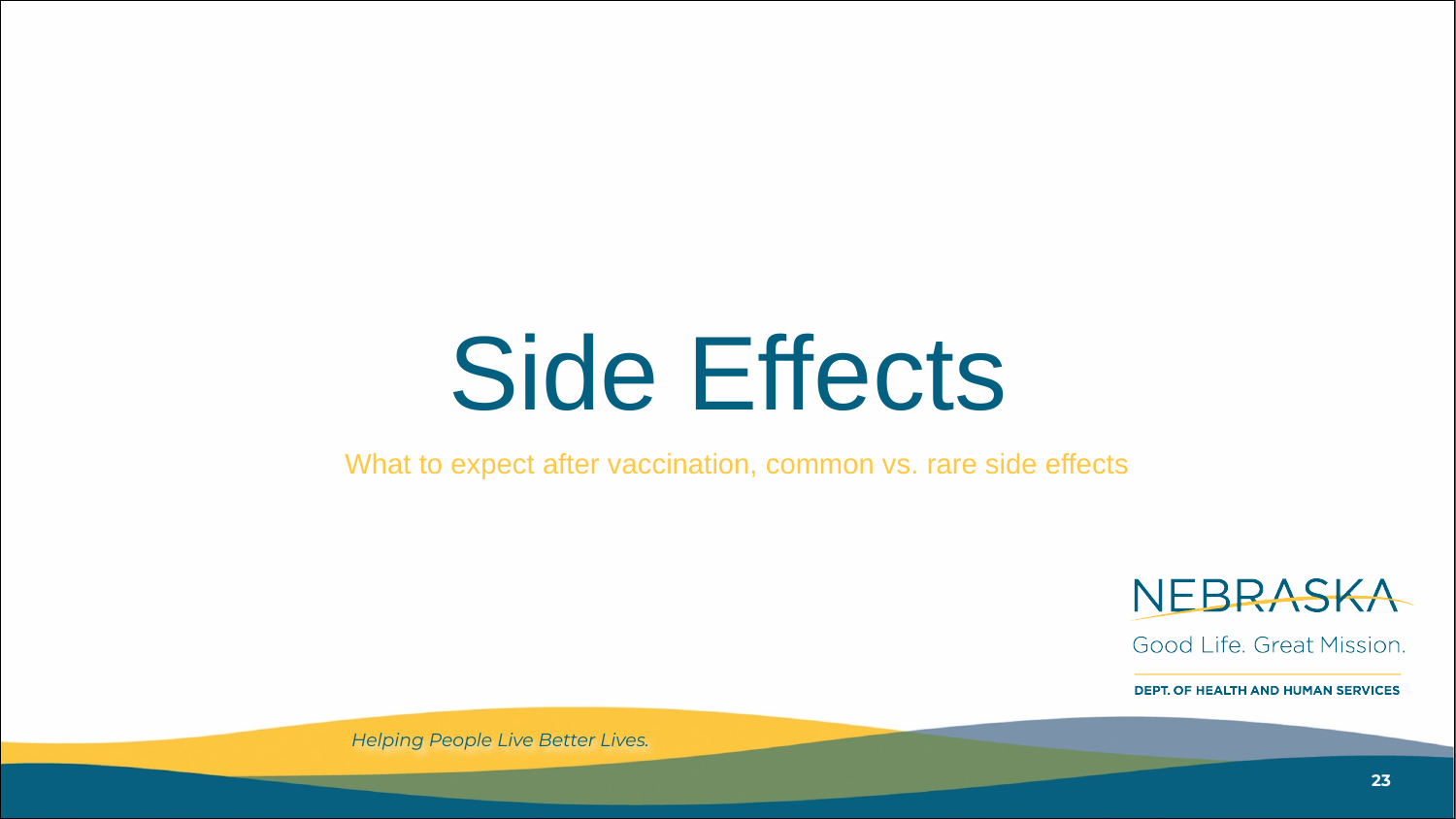

# Side Effects
What to expect after vaccination, common vs. rare side effects